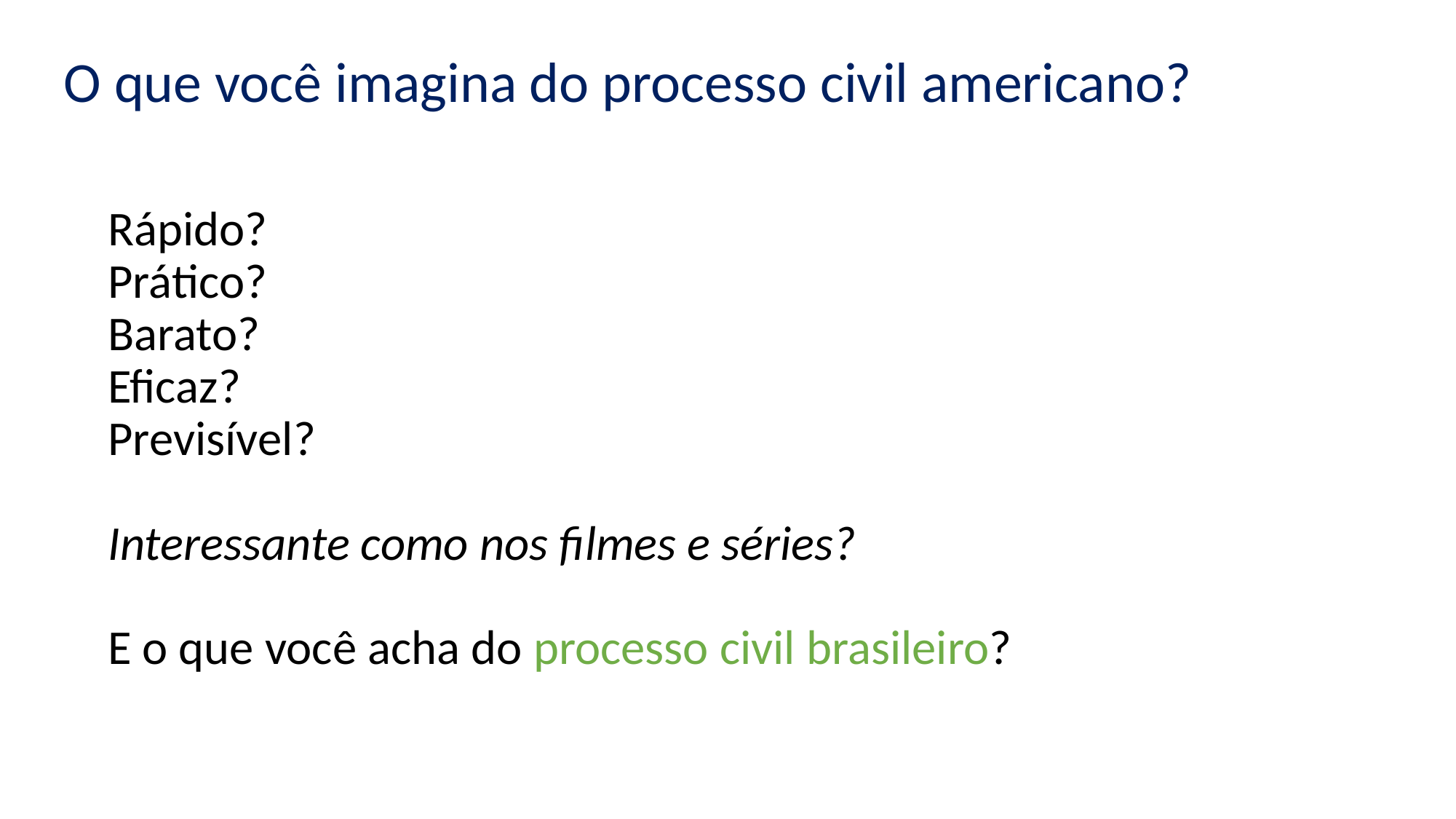

# O que você imagina do processo civil americano?
Rápido?
Prático?
Barato?
Eficaz?
Previsível?

Interessante como nos filmes e séries?

E o que você acha do processo civil brasileiro?